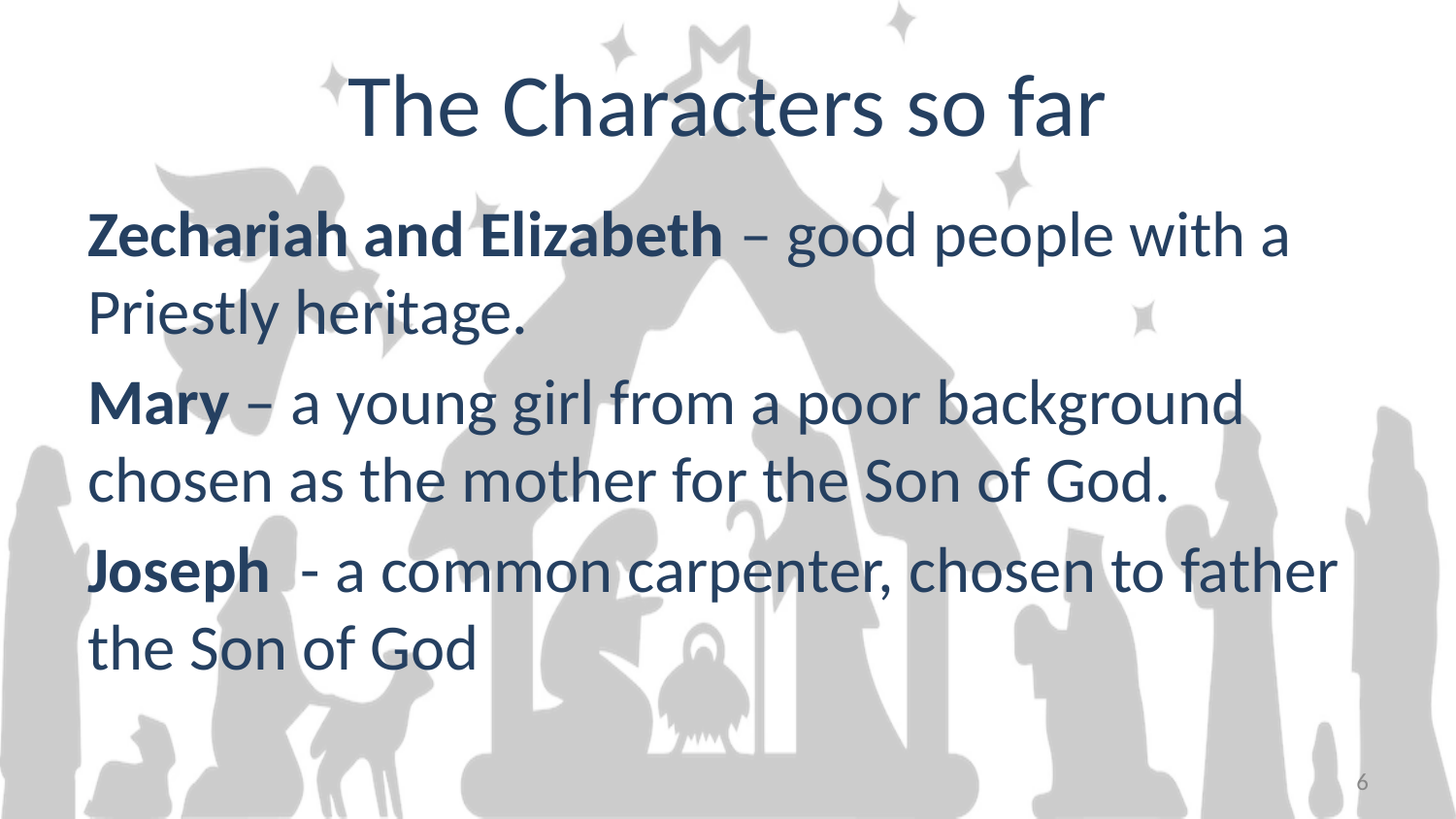

# The Characters so far
Zechariah and Elizabeth – good people with a Priestly heritage.
Mary – a young girl from a poor background chosen as the mother for the Son of God.
Joseph  - a common carpenter, chosen to father the Son of God
6